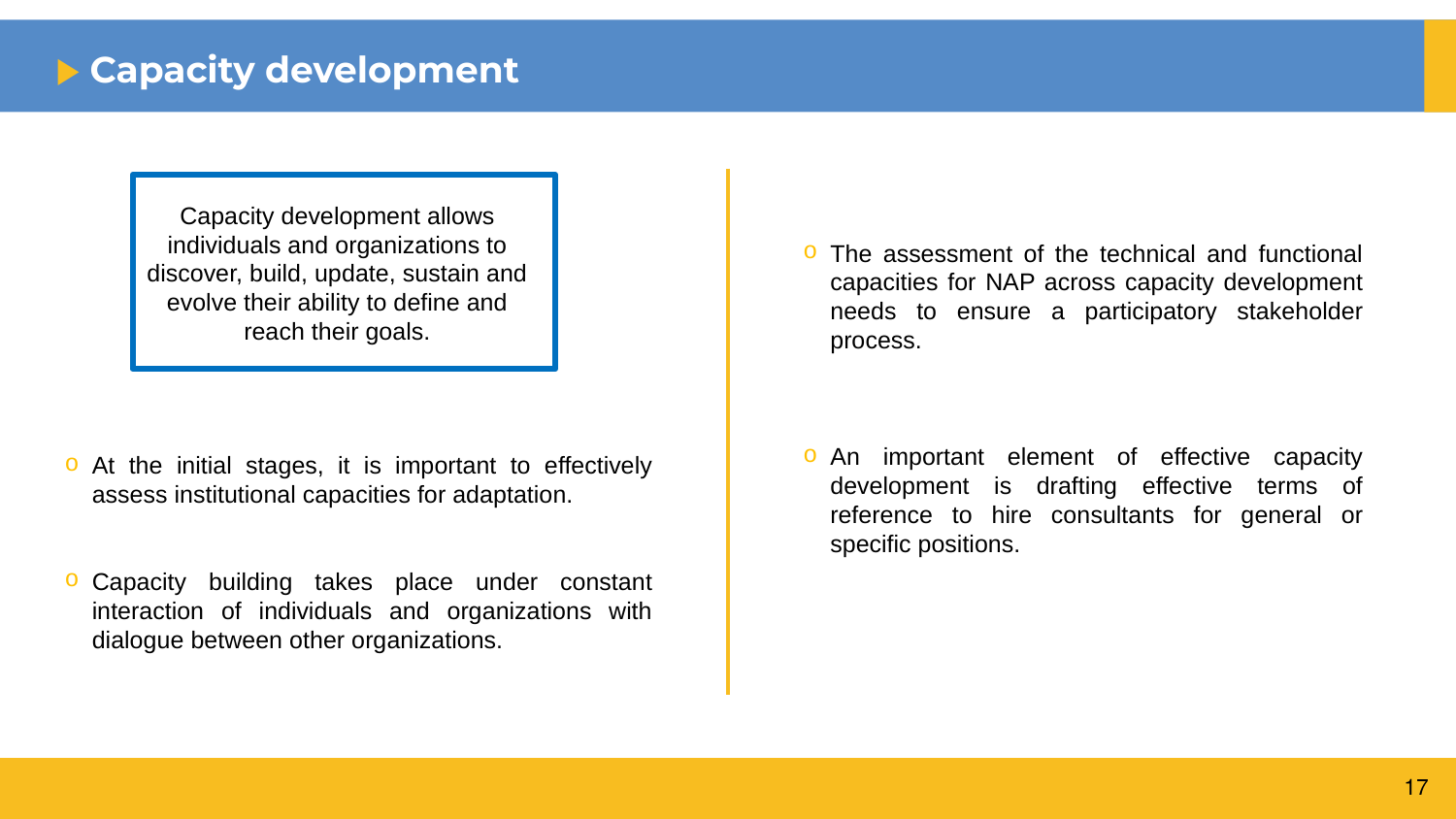

▶ Capacity development

Capacity development allows individuals and organizations to discover, build, update, sustain and evolve their ability to define and reach their goals.
The assessment of the technical and functional capacities for NAP across capacity development needs to ensure a participatory stakeholder process.

An important element of effective capacity development is drafting effective terms of reference to hire consultants for general or specific positions.

At the initial stages, it is important to effectively assess institutional capacities for adaptation.

Capacity building takes place under constant interaction of individuals and organizations with dialogue between other organizations.

17